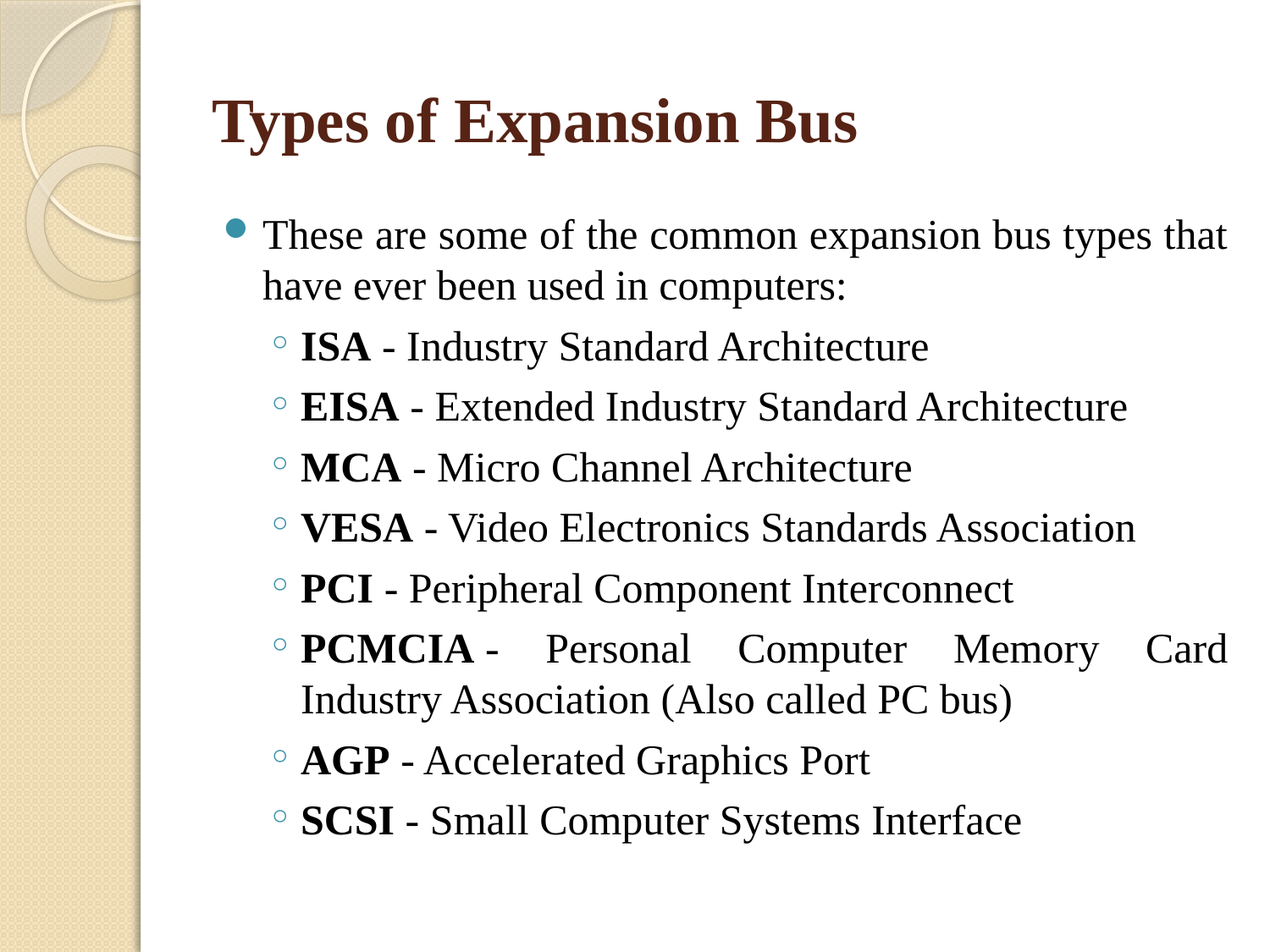

# Types of Expansion Bus
These are some of the common expansion bus types that have ever been used in computers:
ISA - Industry Standard Architecture
EISA - Extended Industry Standard Architecture
MCA - Micro Channel Architecture
VESA - Video Electronics Standards Association
PCI - Peripheral Component Interconnect
PCMCIA - Personal Computer Memory Card Industry Association (Also called PC bus)
AGP - Accelerated Graphics Port
SCSI - Small Computer Systems Interface